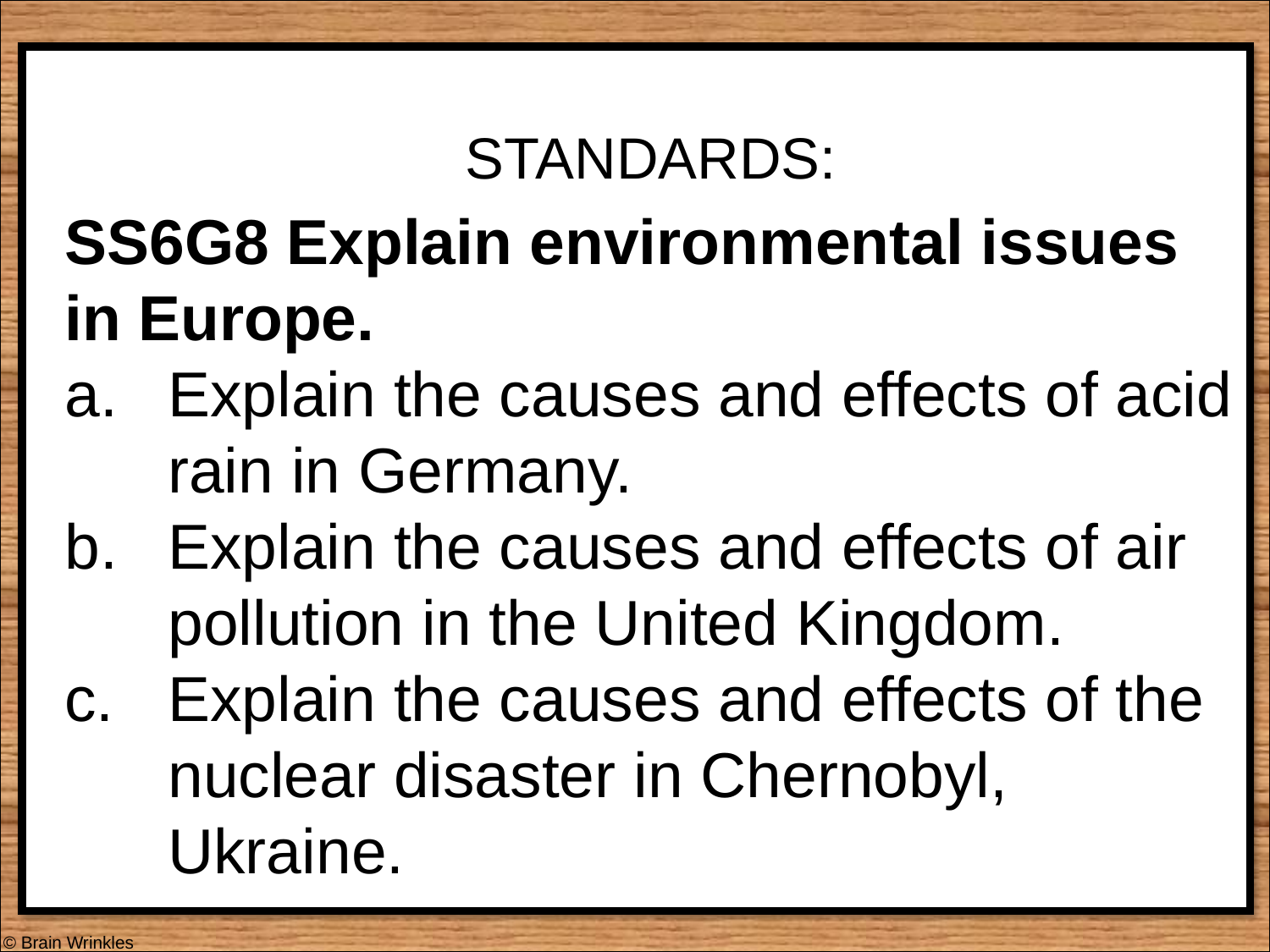

STANDARDS:
SS6G8 Explain environmental issues in Europe.
Explain the causes and effects of acid rain in Germany.
Explain the causes and effects of air pollution in the United Kingdom.
Explain the causes and effects of the nuclear disaster in Chernobyl, Ukraine.

© Brain Wrinkles